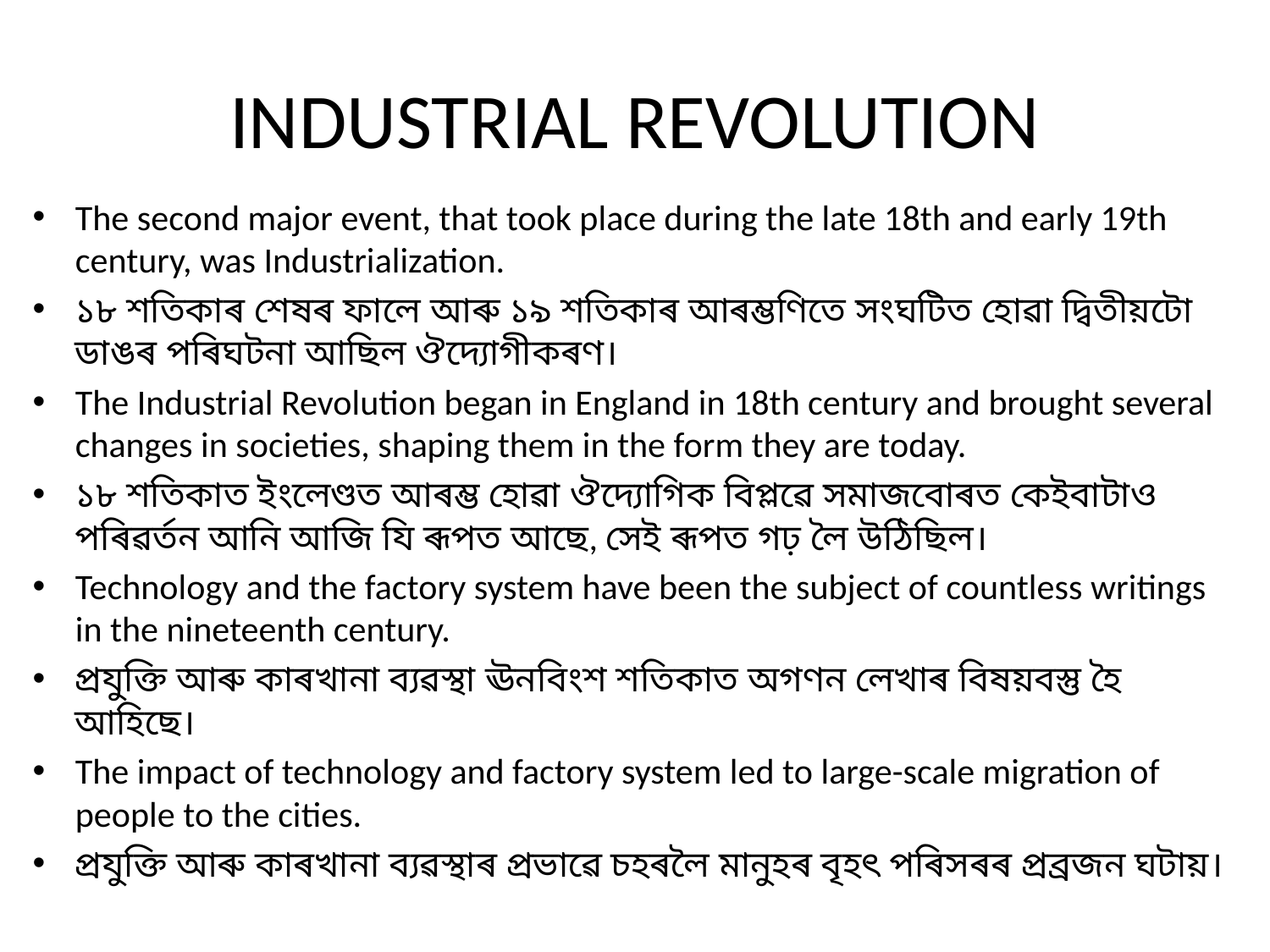

# INDUSTRIAL REVOLUTION
The second major event, that took place during the late 18th and early 19th century, was Industrialization.
১৮ শতিকাৰ শেষৰ ফালে আৰু ১৯ শতিকাৰ আৰম্ভণিতে সংঘটিত হোৱা দ্বিতীয়টো ডাঙৰ পৰিঘটনা আছিল ঔদ্যোগীকৰণ।
The Industrial Revolution began in England in 18th century and brought several changes in societies, shaping them in the form they are today.
১৮ শতিকাত ইংলেণ্ডত আৰম্ভ হোৱা ঔদ্যোগিক বিপ্লৱে সমাজবোৰত কেইবাটাও পৰিৱৰ্তন আনি আজি যি ৰূপত আছে, সেই ৰূপত গঢ় লৈ উঠিছিল।
Technology and the factory system have been the subject of countless writings in the nineteenth century.
প্ৰযুক্তি আৰু কাৰখানা ব্যৱস্থা ঊনবিংশ শতিকাত অগণন লেখাৰ বিষয়বস্তু হৈ আহিছে।
The impact of technology and factory system led to large-scale migration of people to the cities.
প্ৰযুক্তি আৰু কাৰখানা ব্যৱস্থাৰ প্ৰভাৱে চহৰলৈ মানুহৰ বৃহৎ পৰিসৰৰ প্ৰব্ৰজন ঘটায়।